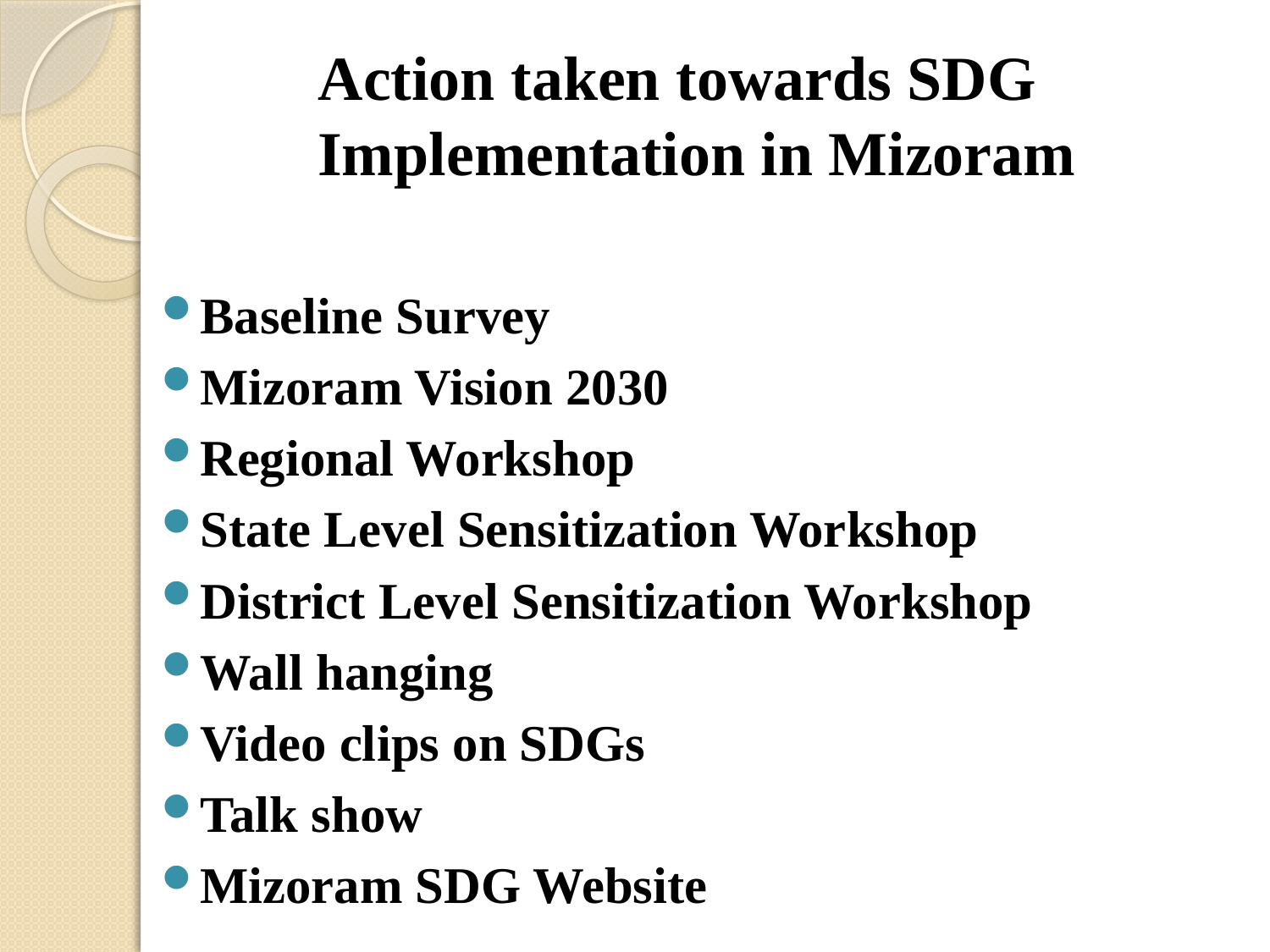

Action taken towards SDG Implementation in Mizoram

Baseline Survey
Mizoram Vision 2030
Regional Workshop
State Level Sensitization Workshop
District Level Sensitization Workshop
Wall hanging
Video clips on SDGs
Talk show
Mizoram SDG Website
# Actions taken towards SDG implementation in Mizoram